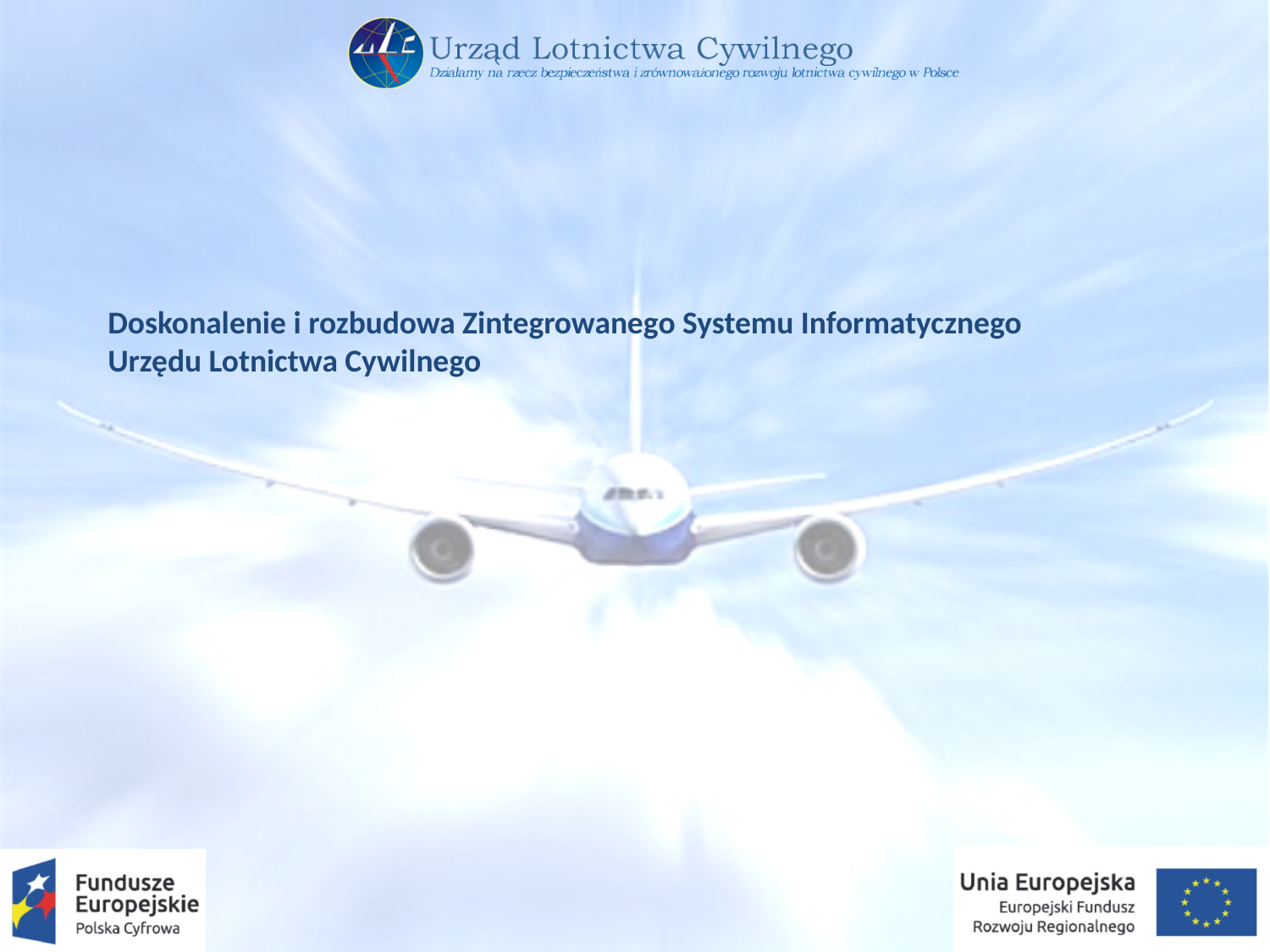

Doskonalenie i rozbudowa Zintegrowanego Systemu Informatycznego
Urzędu Lotnictwa Cywilnego